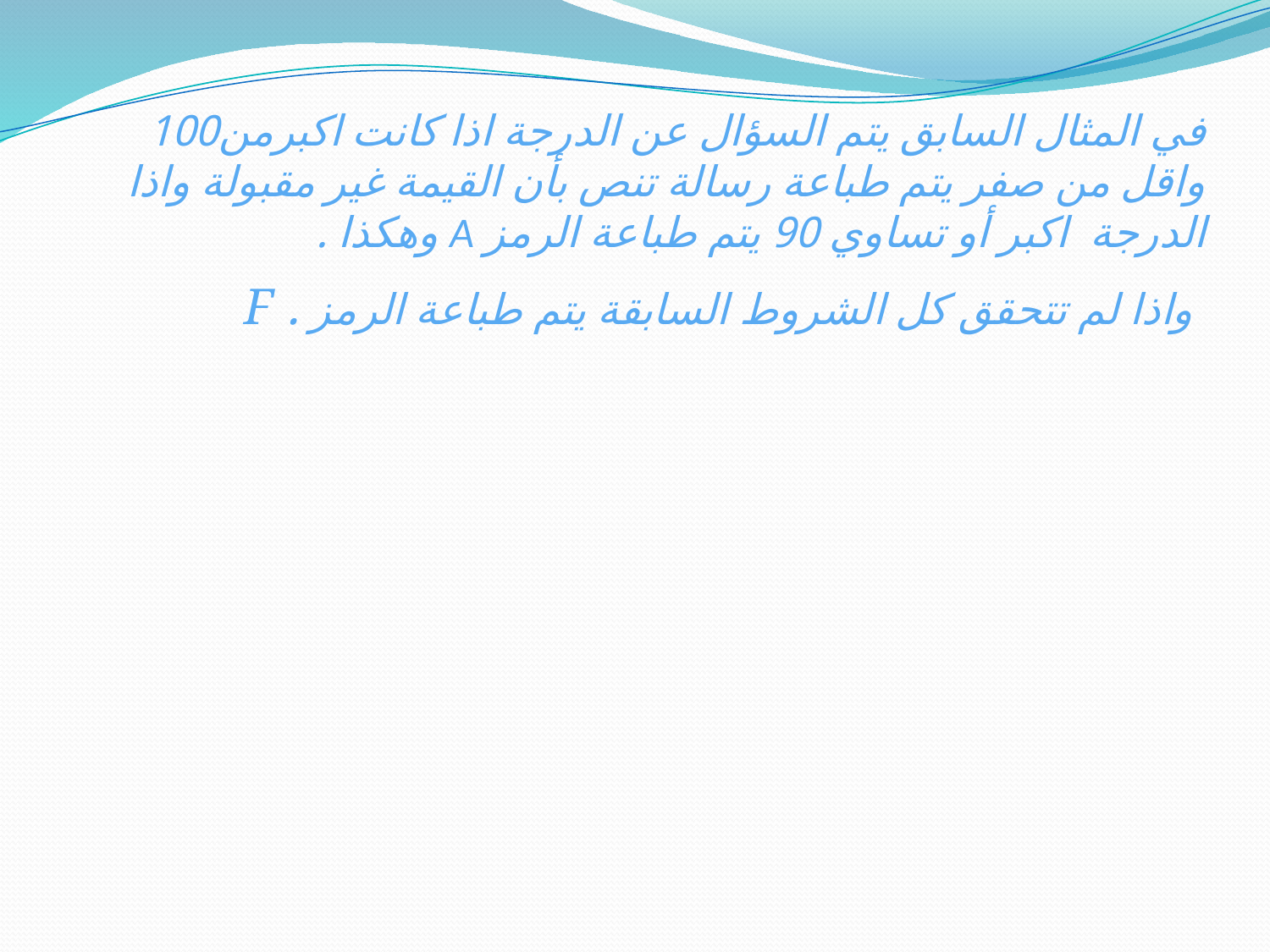

# في المثال السابق يتم السؤال عن الدرجة اذا كانت اكبرمن100 واقل من صفر يتم طباعة رسالة تنص بأن القيمة غير مقبولة واذا الدرجة  اكبر أو تساوي 90 يتم طباعة الرمز A وهكذا .
واذا لم تتحقق كل الشروط السابقة يتم طباعة الرمز . F